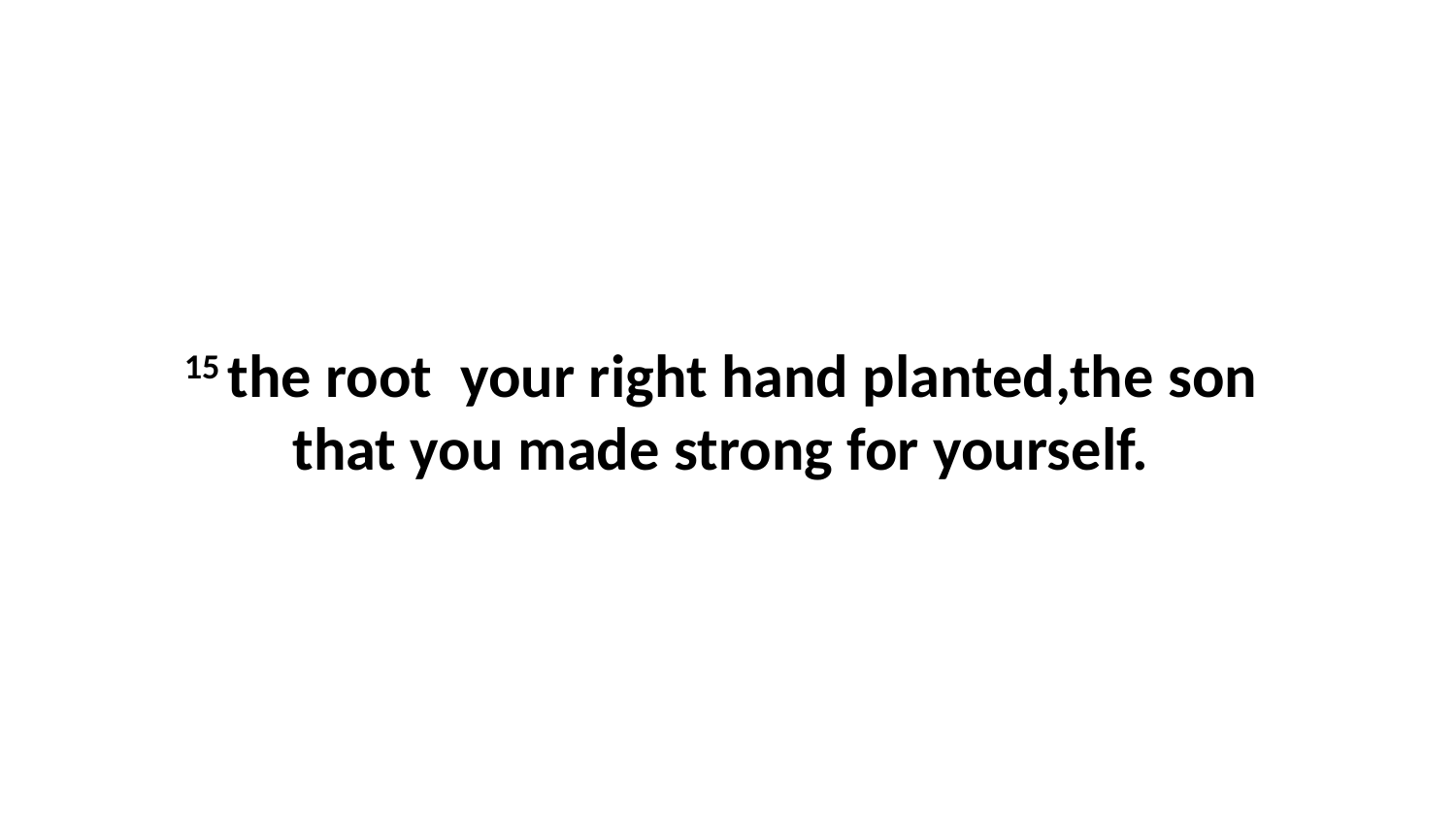

15 the root  your right hand planted,the son  that you made strong for yourself.